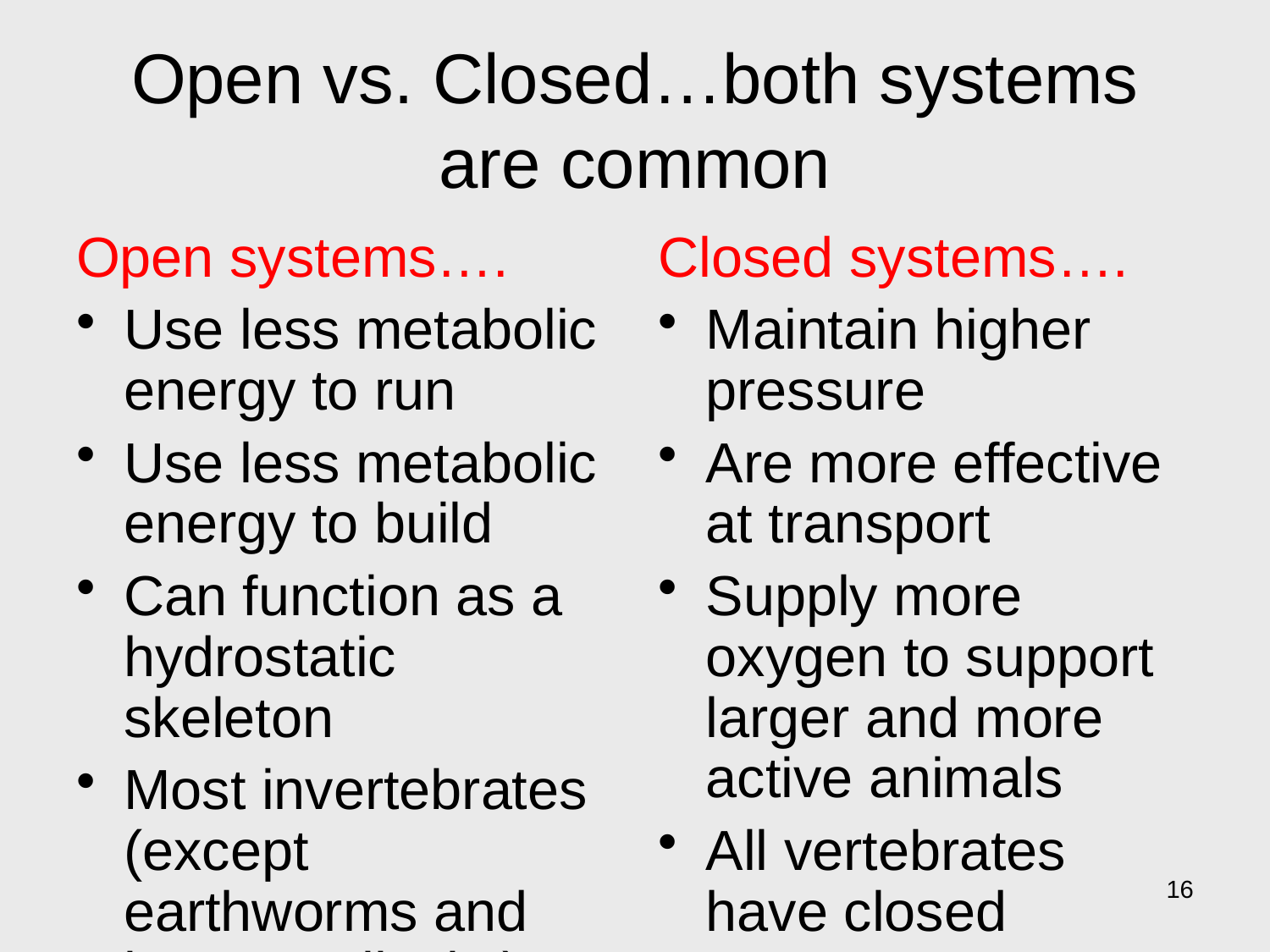

# Open vs. Closed…both systems are common
Open systems….
Use less metabolic energy to run
Use less metabolic energy to build
Can function as a hydrostatic skeleton
Most invertebrates (except earthworms and larger mollusks) have open systems
Closed systems….
Maintain higher pressure
Are more effective at transport
Supply more oxygen to support larger and more active animals
All vertebrates have closed systems
16